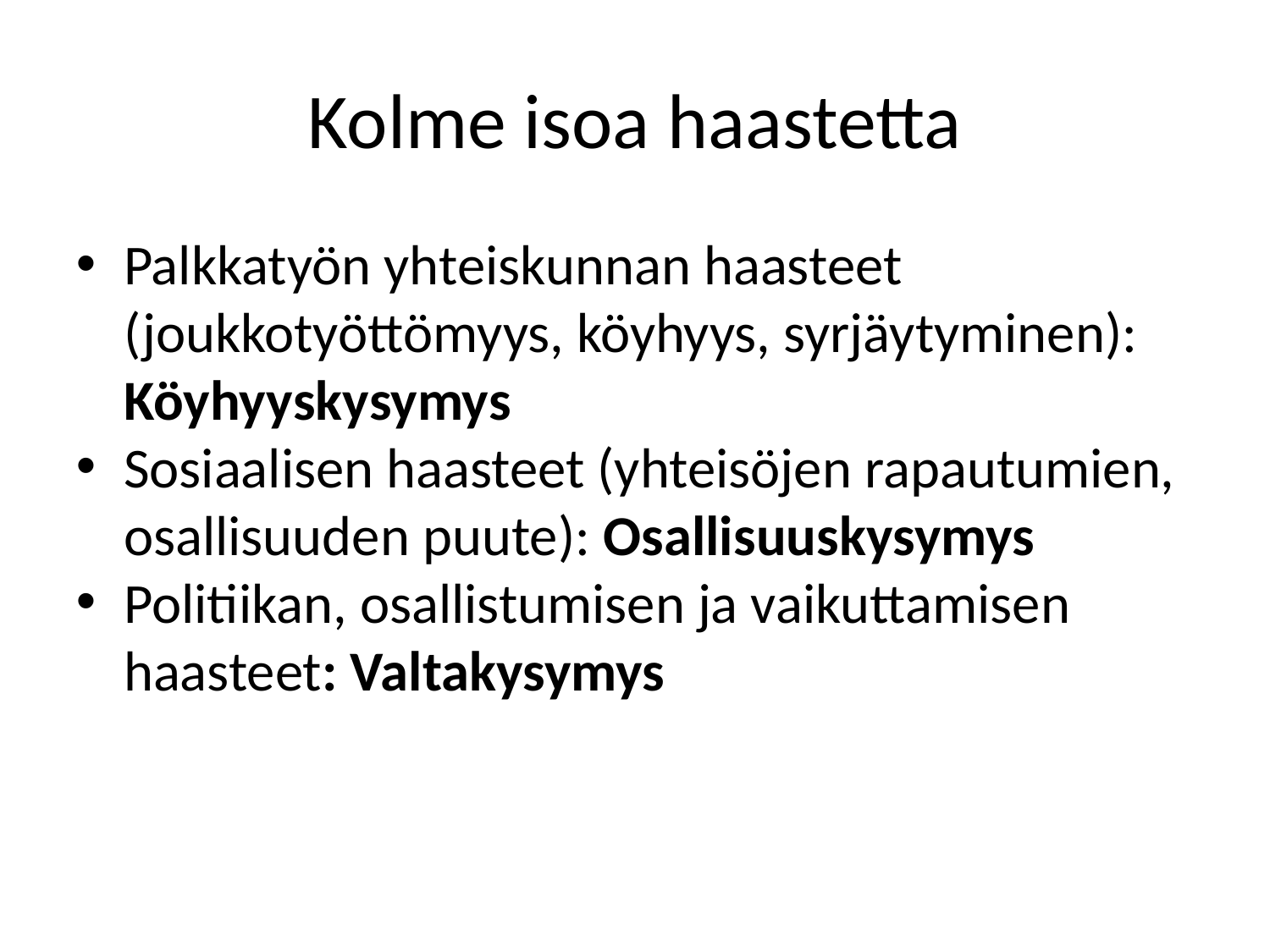

Kolme isoa haastetta
Palkkatyön yhteiskunnan haasteet (joukkotyöttömyys, köyhyys, syrjäytyminen): Köyhyyskysymys
Sosiaalisen haasteet (yhteisöjen rapautumien, osallisuuden puute): Osallisuuskysymys
Politiikan, osallistumisen ja vaikuttamisen haasteet: Valtakysymys